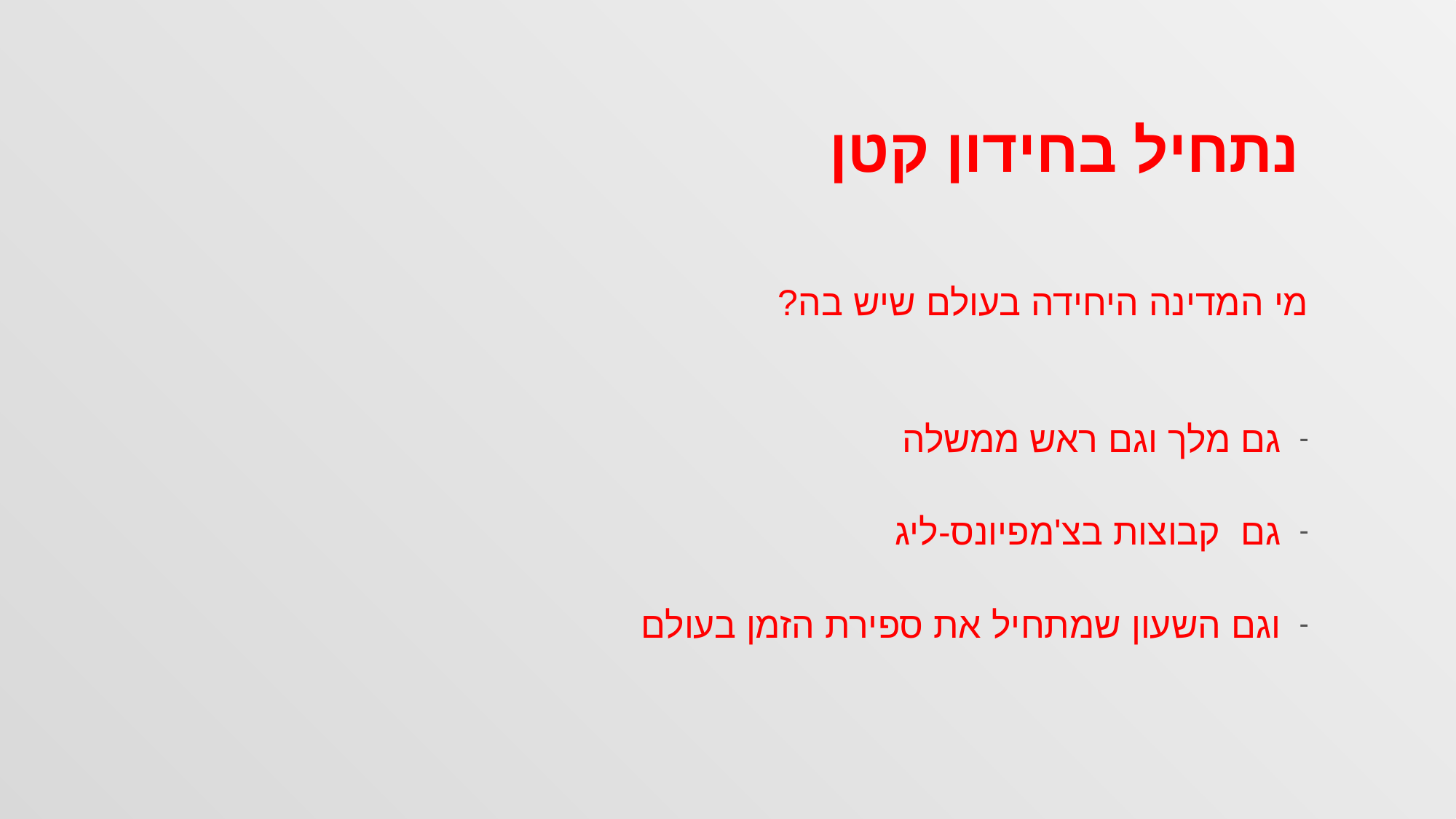

# נתחיל בחידון קטן
מי המדינה היחידה בעולם שיש בה?

גם מלך וגם ראש ממשלה
גם  קבוצות בצ'מפיונס-ליג
וגם השעון שמתחיל את ספירת הזמן בעולם